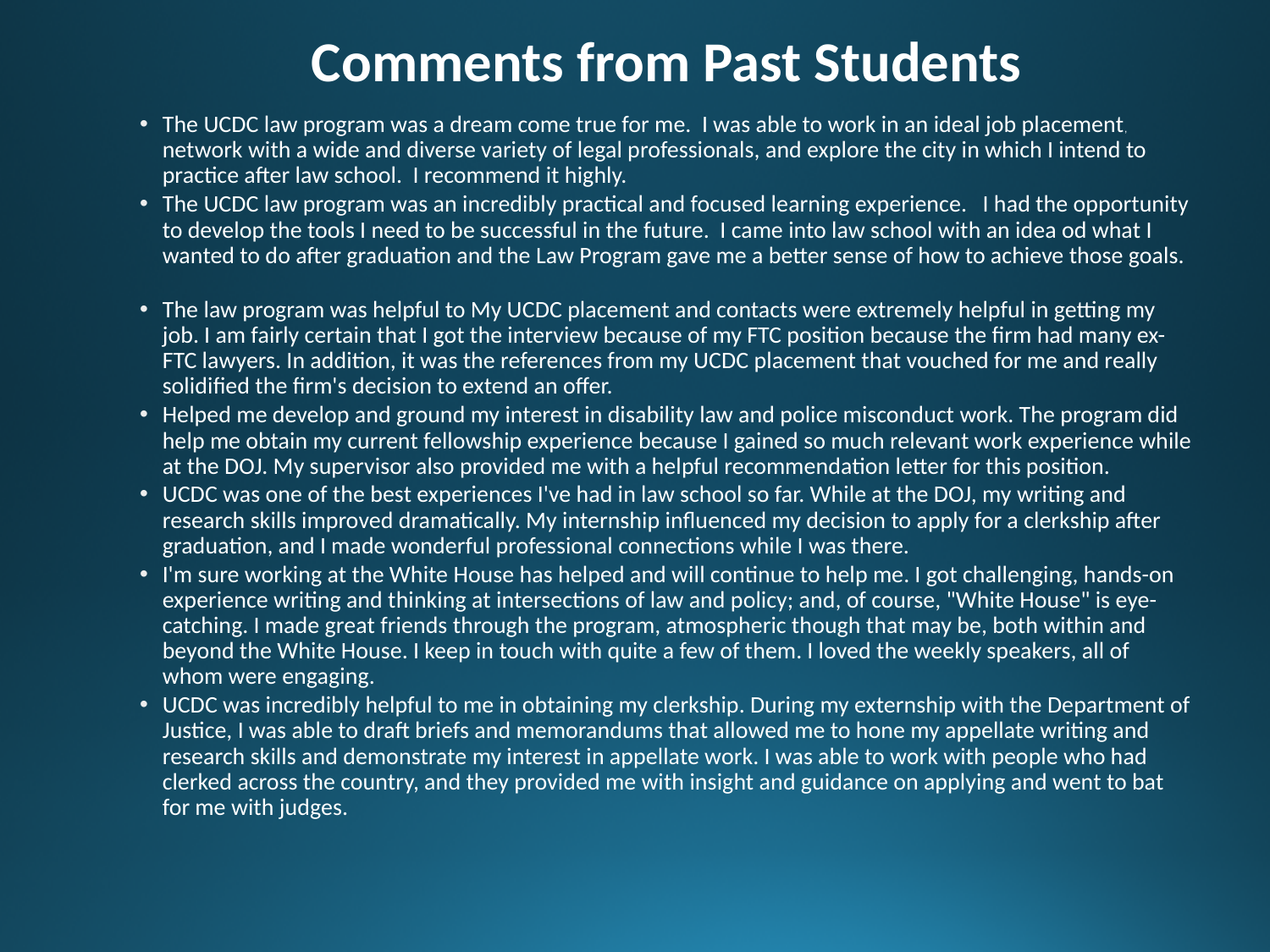

# Comments from Past Students
The UCDC law program was a dream come true for me.  I was able to work in an ideal job placement, network with a wide and diverse variety of legal professionals, and explore the city in which I intend to practice after law school.  I recommend it highly.
The UCDC law program was an incredibly practical and focused learning experience.   I had the opportunity to develop the tools I need to be successful in the future.  I came into law school with an idea od what I wanted to do after graduation and the Law Program gave me a better sense of how to achieve those goals.
The law program was helpful to My UCDC placement and contacts were extremely helpful in getting my job. I am fairly certain that I got the interview because of my FTC position because the firm had many ex-FTC lawyers. In addition, it was the references from my UCDC placement that vouched for me and really solidified the firm's decision to extend an offer.
Helped me develop and ground my interest in disability law and police misconduct work. The program did help me obtain my current fellowship experience because I gained so much relevant work experience while at the DOJ. My supervisor also provided me with a helpful recommendation letter for this position.
UCDC was one of the best experiences I've had in law school so far. While at the DOJ, my writing and research skills improved dramatically. My internship influenced my decision to apply for a clerkship after graduation, and I made wonderful professional connections while I was there.
I'm sure working at the White House has helped and will continue to help me. I got challenging, hands-on experience writing and thinking at intersections of law and policy; and, of course, "White House" is eye-catching. I made great friends through the program, atmospheric though that may be, both within and beyond the White House. I keep in touch with quite a few of them. I loved the weekly speakers, all of whom were engaging.
UCDC was incredibly helpful to me in obtaining my clerkship. During my externship with the Department of Justice, I was able to draft briefs and memorandums that allowed me to hone my appellate writing and research skills and demonstrate my interest in appellate work. I was able to work with people who had clerked across the country, and they provided me with insight and guidance on applying and went to bat for me with judges.